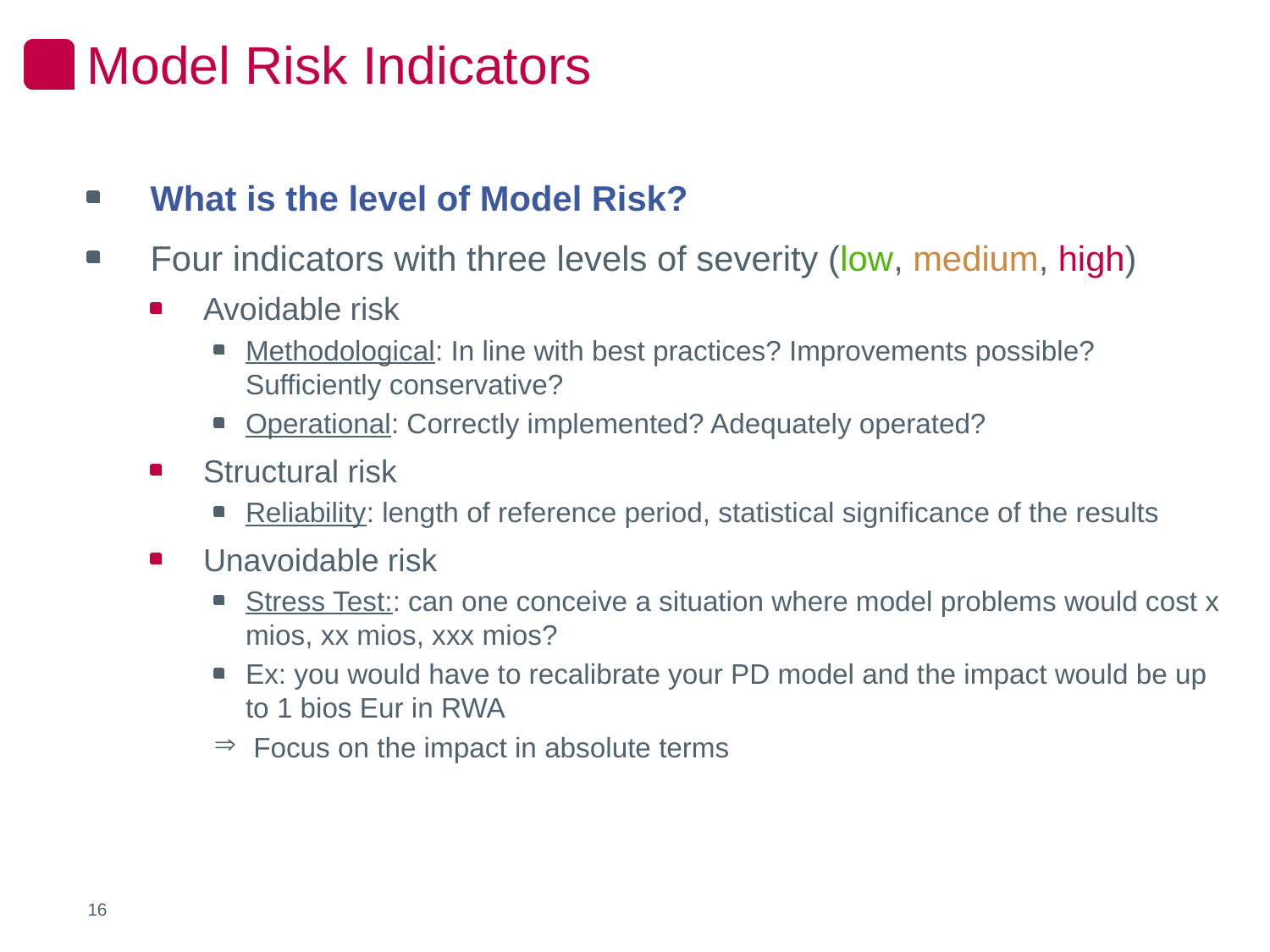

Model Risk Indicators
What is the level of Model Risk?
Four indicators with three levels of severity (low, medium, high)
Avoidable risk
Methodological: In line with best practices? Improvements possible? Sufficiently conservative?
Operational: Correctly implemented? Adequately operated?
Structural risk
Reliability: length of reference period, statistical significance of the results
Unavoidable risk
Stress Test:: can one conceive a situation where model problems would cost x mios, xx mios, xxx mios?
Ex: you would have to recalibrate your PD model and the impact would be up to 1 bios Eur in RWA
 Focus on the impact in absolute terms
16